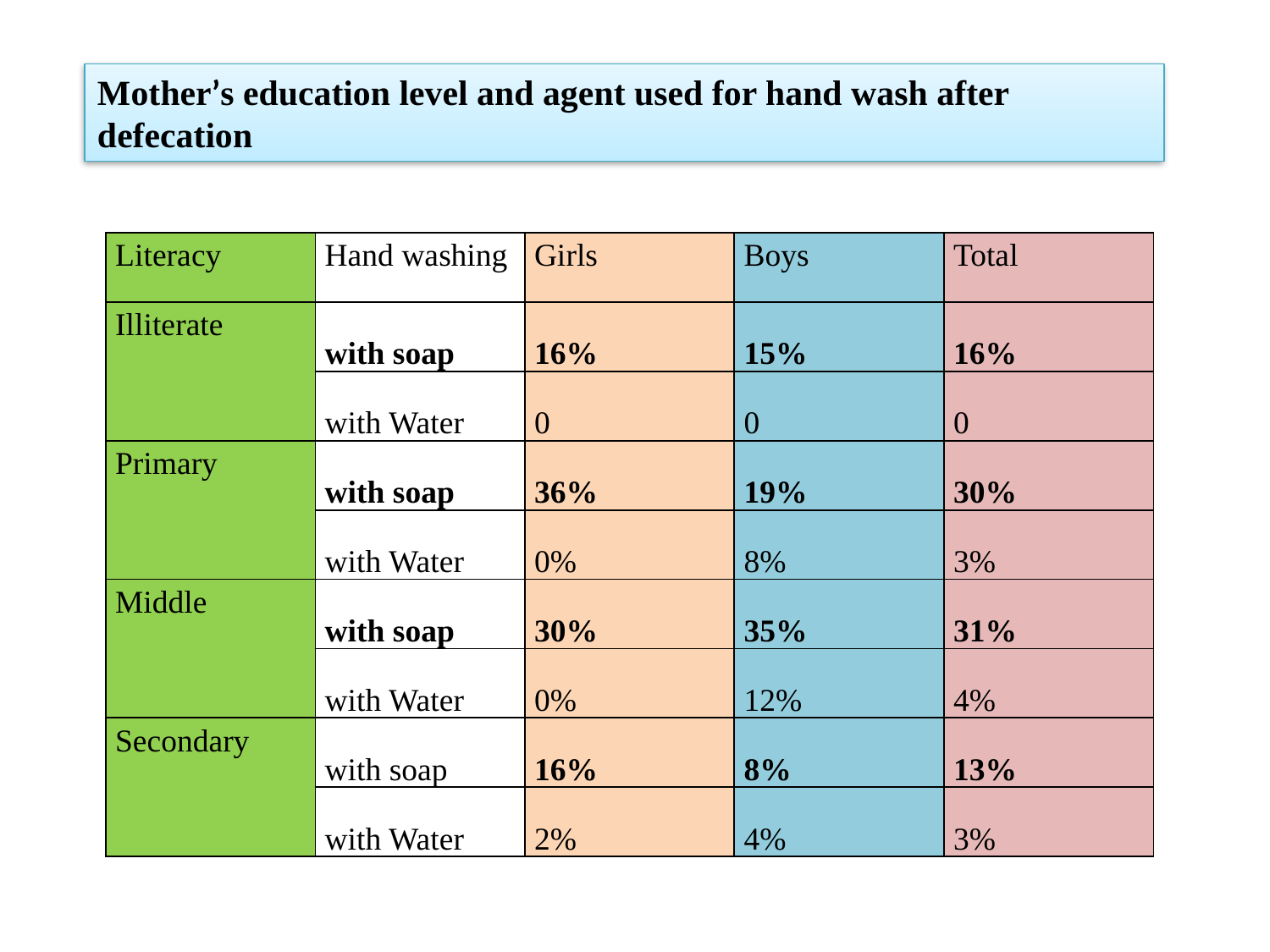

Mother’s education level and agent used for hand wash after defecation
| Literacy | Hand washing | Girls | Boys | Total |
| --- | --- | --- | --- | --- |
| Illiterate | with soap | 16% | 15% | 16% |
|  | with Water | 0 | 0 | 0 |
| Primary | with soap | 36% | 19% | 30% |
|  | with Water | 0% | 8% | 3% |
| Middle | with soap | 30% | 35% | 31% |
|  | with Water | 0% | 12% | 4% |
| Secondary | with soap | 16% | 8% | 13% |
|  | with Water | 2% | 4% | 3% |